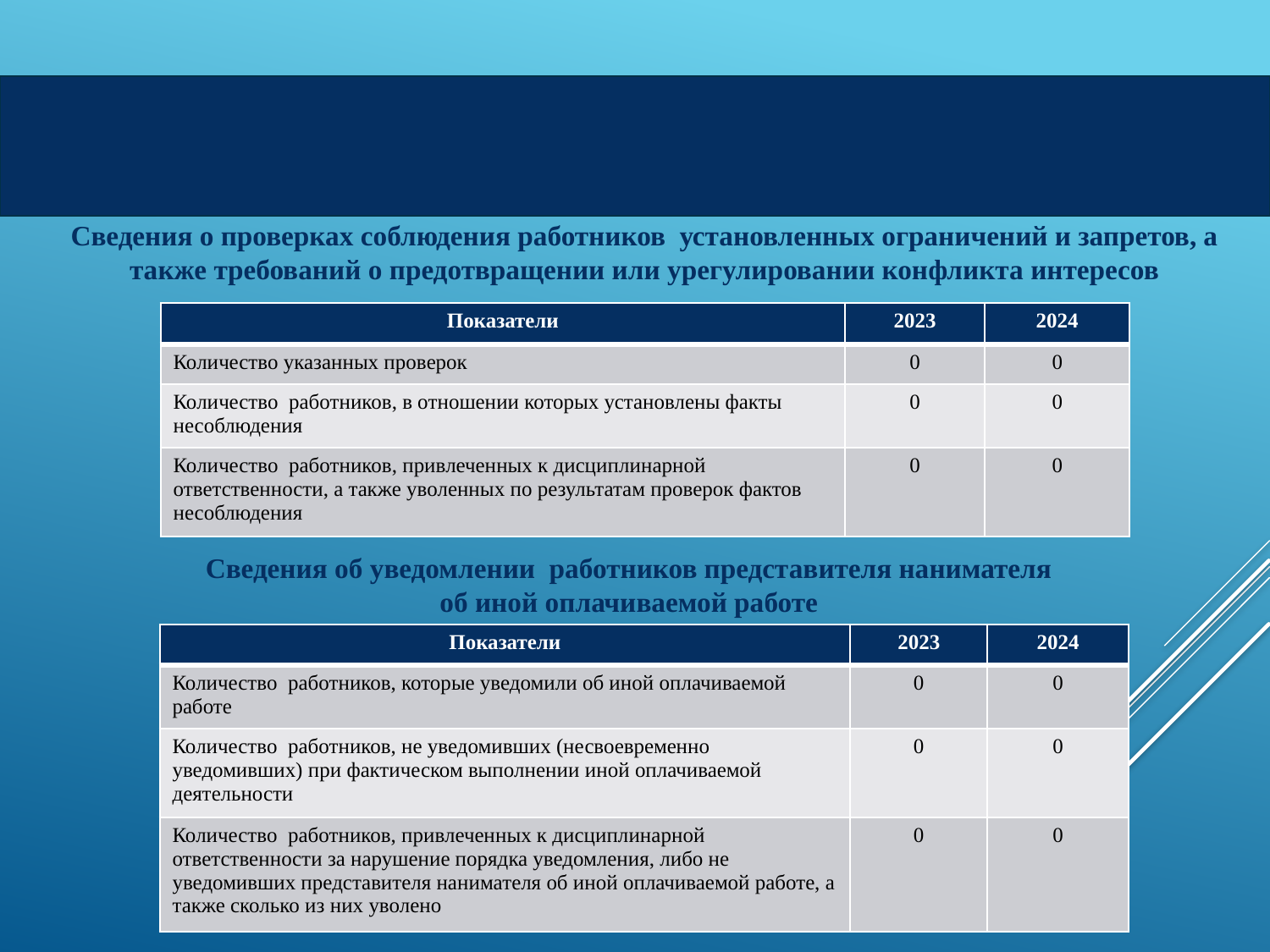

Сведения о проверках соблюдения работников  установленных ограничений и запретов, а также требований о предотвращении или урегулировании конфликта интересов
| Показатели | 2023 | 2024 |
| --- | --- | --- |
| Количество указанных проверок | 0 | 0 |
| Количество работников, в отношении которых установлены факты несоблюдения | 0 | 0 |
| Количество работников, привлеченных к дисциплинарной ответственности, а также уволенных по результатам проверок фактов несоблюдения | 0 | 0 |
Сведения об уведомлении  работников представителя нанимателя об иной оплачиваемой работе
| Показатели | 2023 | 2024 |
| --- | --- | --- |
| Количество работников, которые уведомили об иной оплачиваемой работе | 0 | 0 |
| Количество работников, не уведомивших (несвоевременно уведомивших) при фактическом выполнении иной оплачиваемой деятельности | 0 | 0 |
| Количество работников, привлеченных к дисциплинарной ответственности за нарушение порядка уведомления, либо не уведомивших представителя нанимателя об иной оплачиваемой работе, а также сколько из них уволено | 0 | 0 |